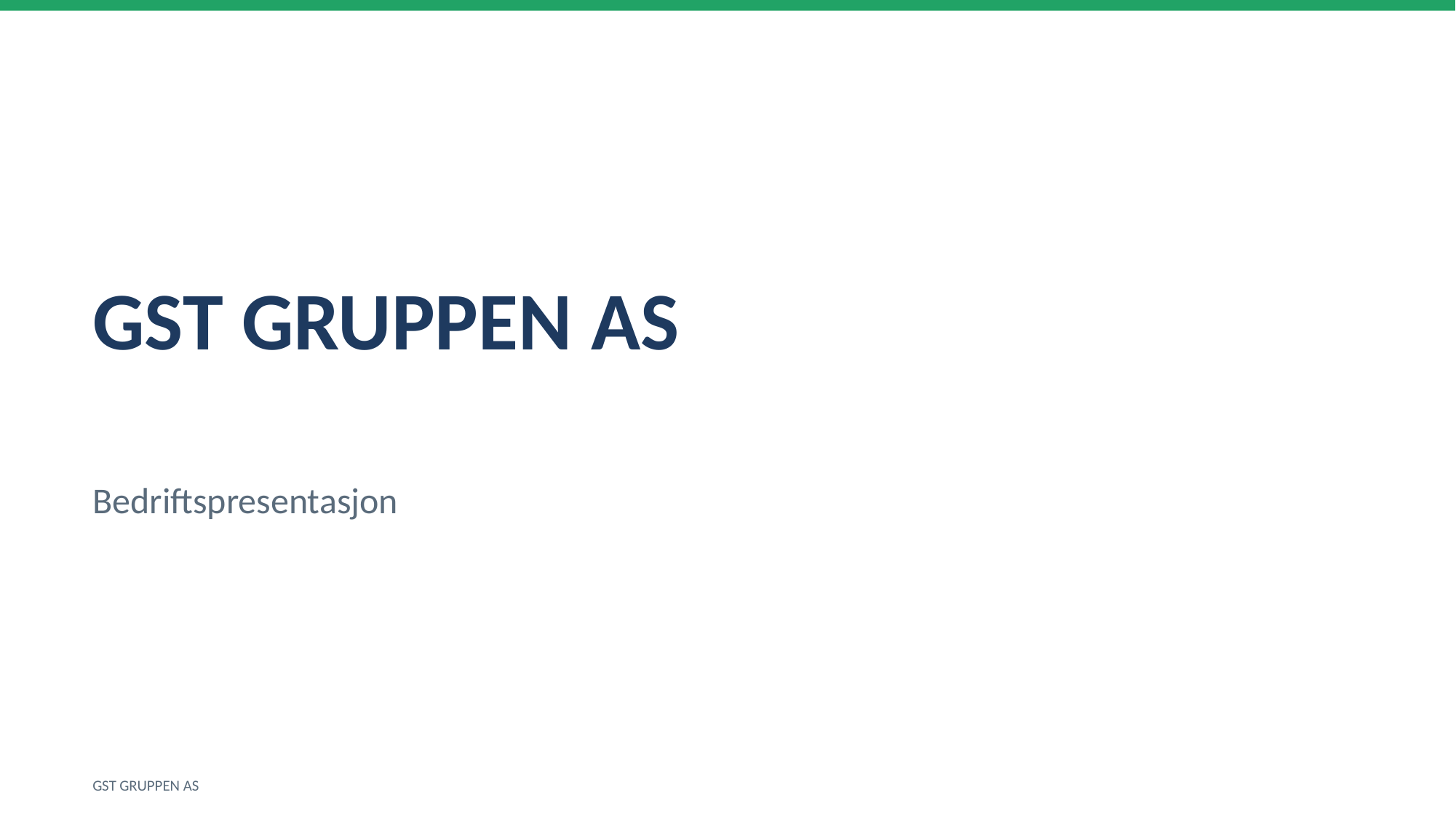

GST GRUPPEN AS
Bedriftspresentasjon
GST GRUPPEN AS